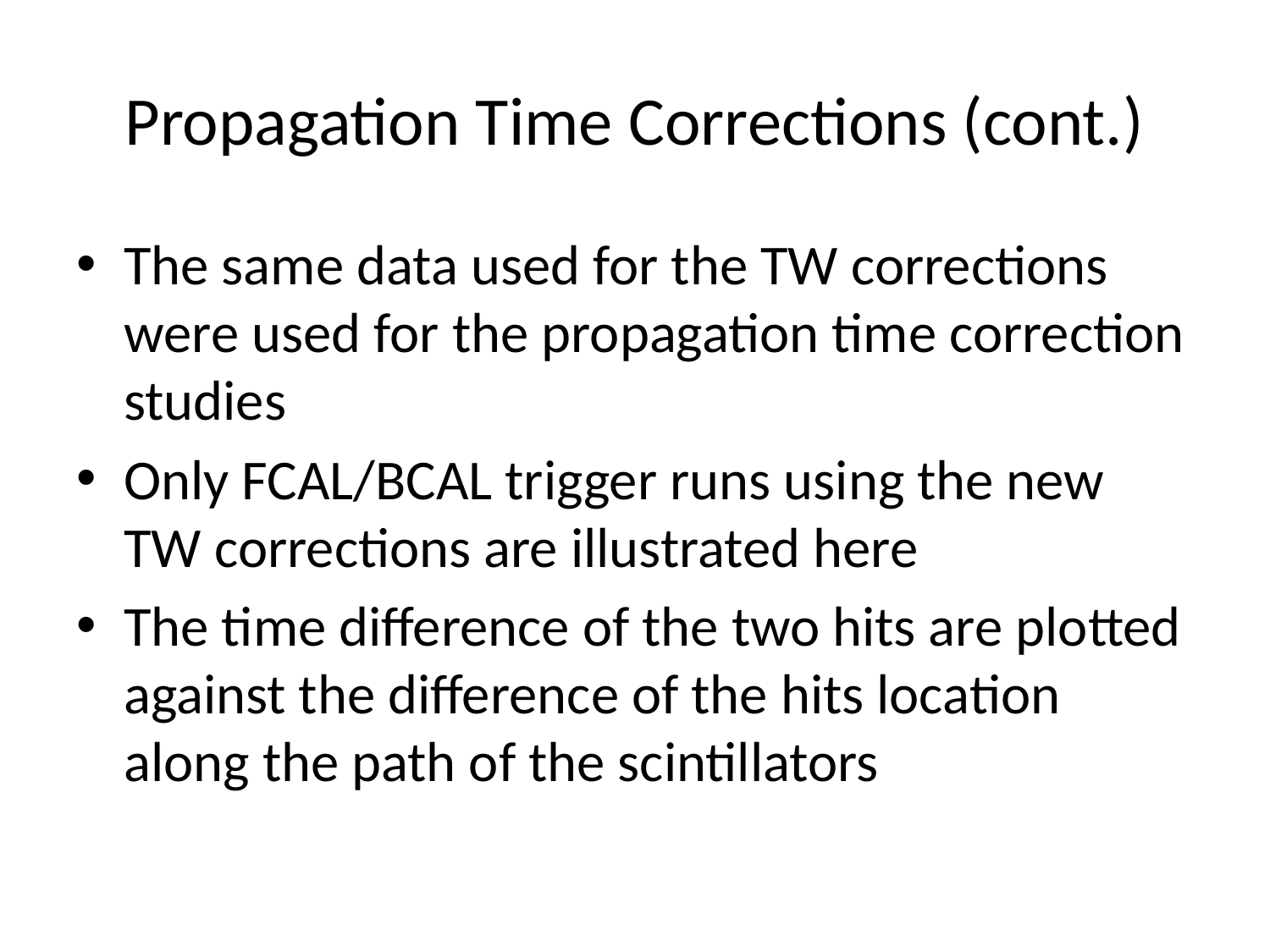

# Propagation Time Corrections (cont.)
The same data used for the TW corrections were used for the propagation time correction studies
Only FCAL/BCAL trigger runs using the new TW corrections are illustrated here
The time difference of the two hits are plotted against the difference of the hits location along the path of the scintillators